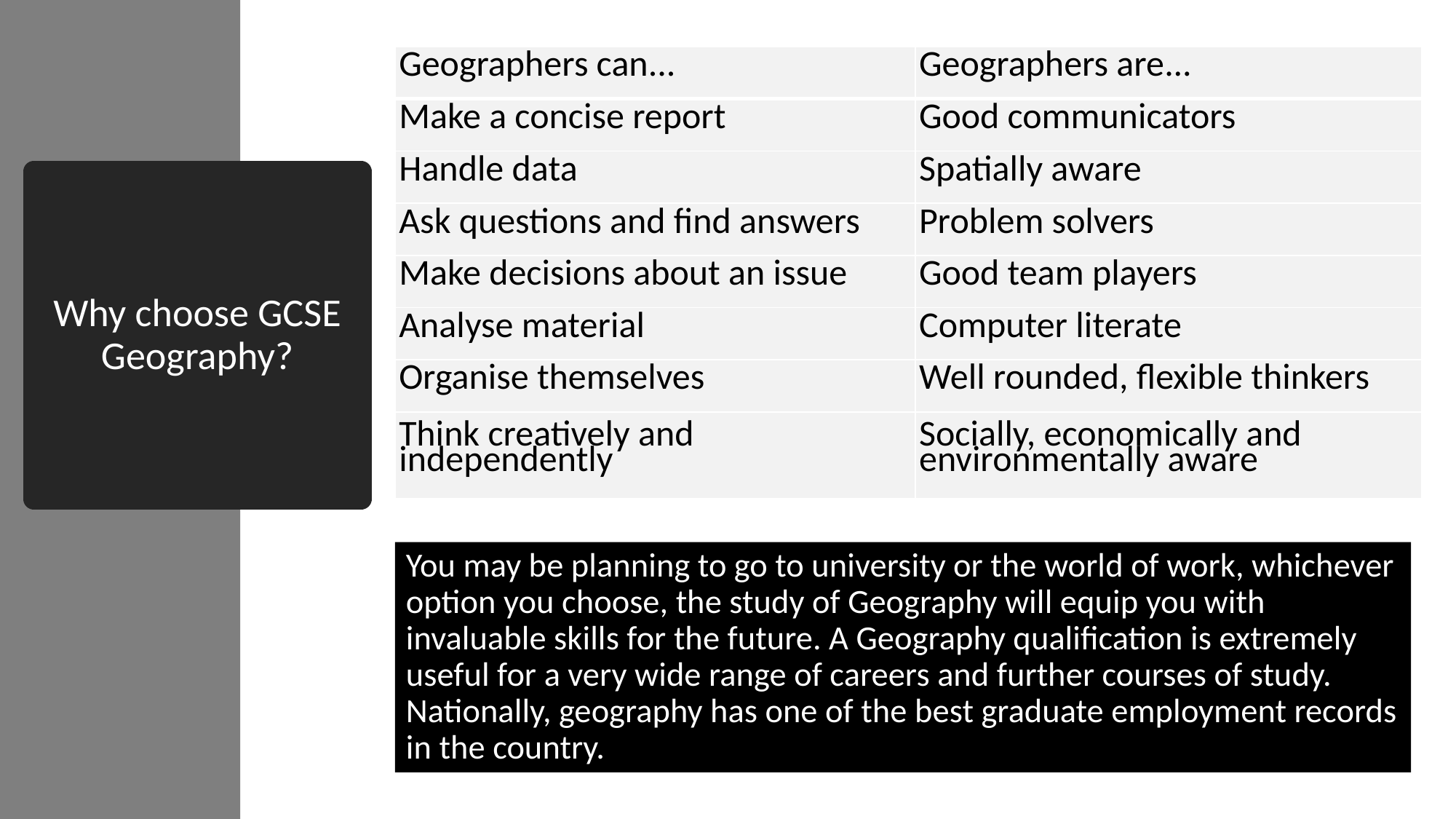

| Geographers can... | Geographers are... |
| --- | --- |
| Make a concise report | Good communicators |
| Handle data | Spatially aware |
| Ask questions and find answers | Problem solvers |
| Make decisions about an issue | Good team players |
| Analyse material | Computer literate |
| Organise themselves | Well rounded, flexible thinkers |
| Think creatively and independently | Socially, economically and environmentally aware |
# Why choose GCSE Geography?
You may be planning to go to university or the world of work, whichever option you choose, the study of Geography will equip you with invaluable skills for the future. A Geography qualification is extremely useful for a very wide range of careers and further courses of study. Nationally, geography has one of the best graduate employment records in the country.